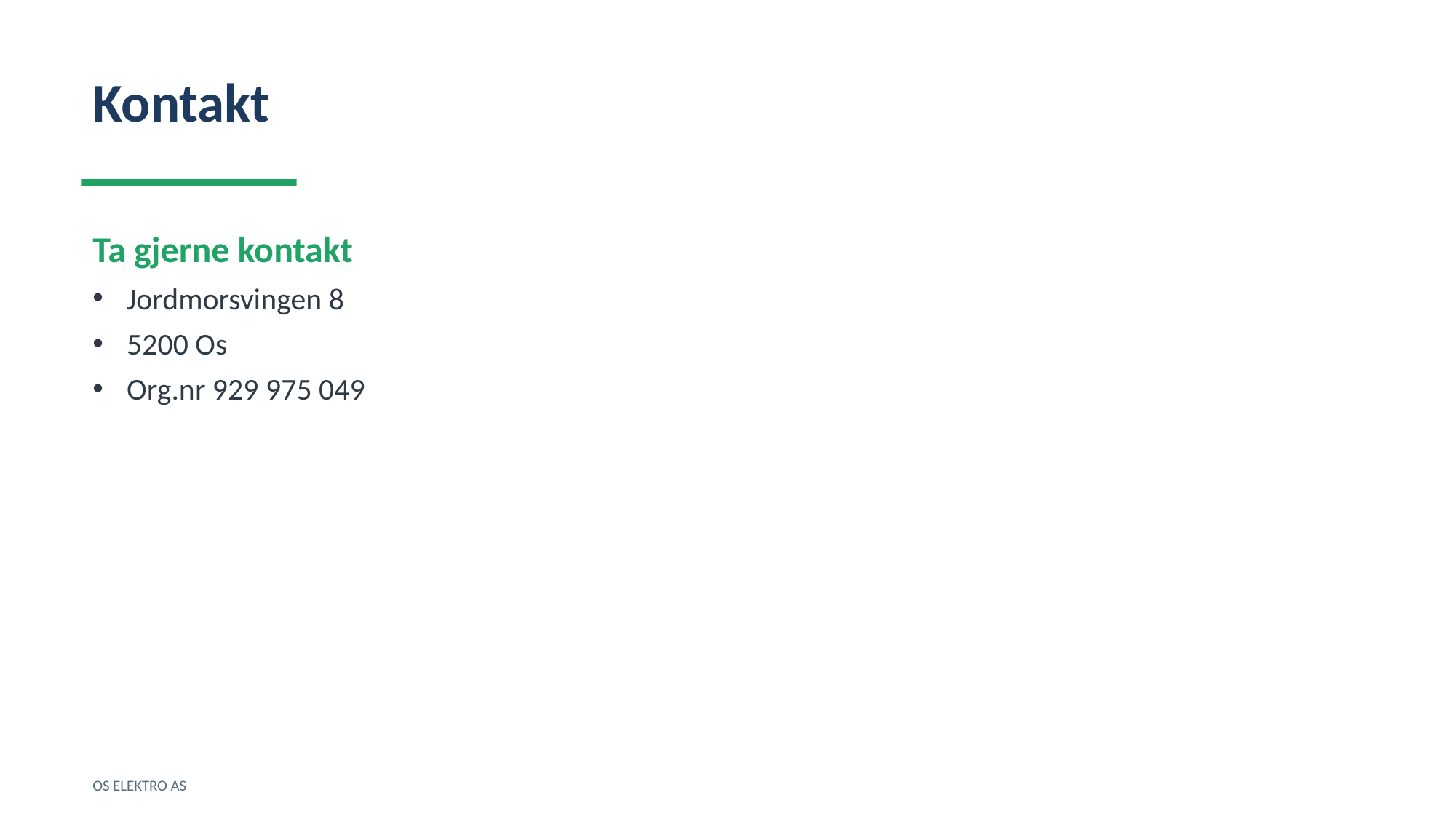

Kontakt

Ta gjerne kontakt
Jordmorsvingen 8
5200 Os
Org.nr 929 975 049
OS ELEKTRO AS